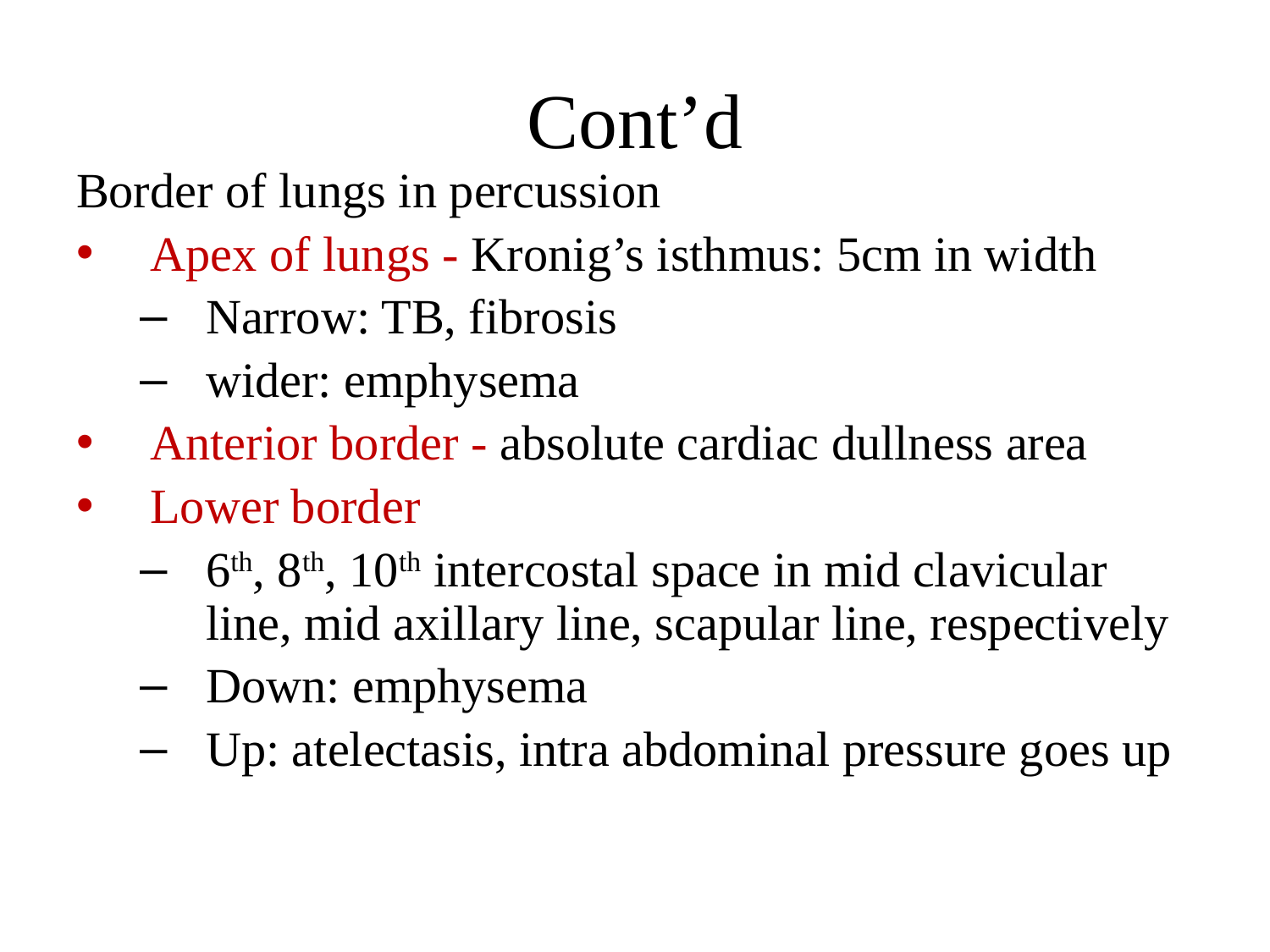

# Cont’d
Border of lungs in percussion
Apex of lungs - Kronig’s isthmus: 5cm in width
Narrow: TB, fibrosis
wider: emphysema
Anterior border - absolute cardiac dullness area
Lower border
6th, 8th, 10th intercostal space in mid clavicular line, mid axillary line, scapular line, respectively
Down: emphysema
Up: atelectasis, intra abdominal pressure goes up